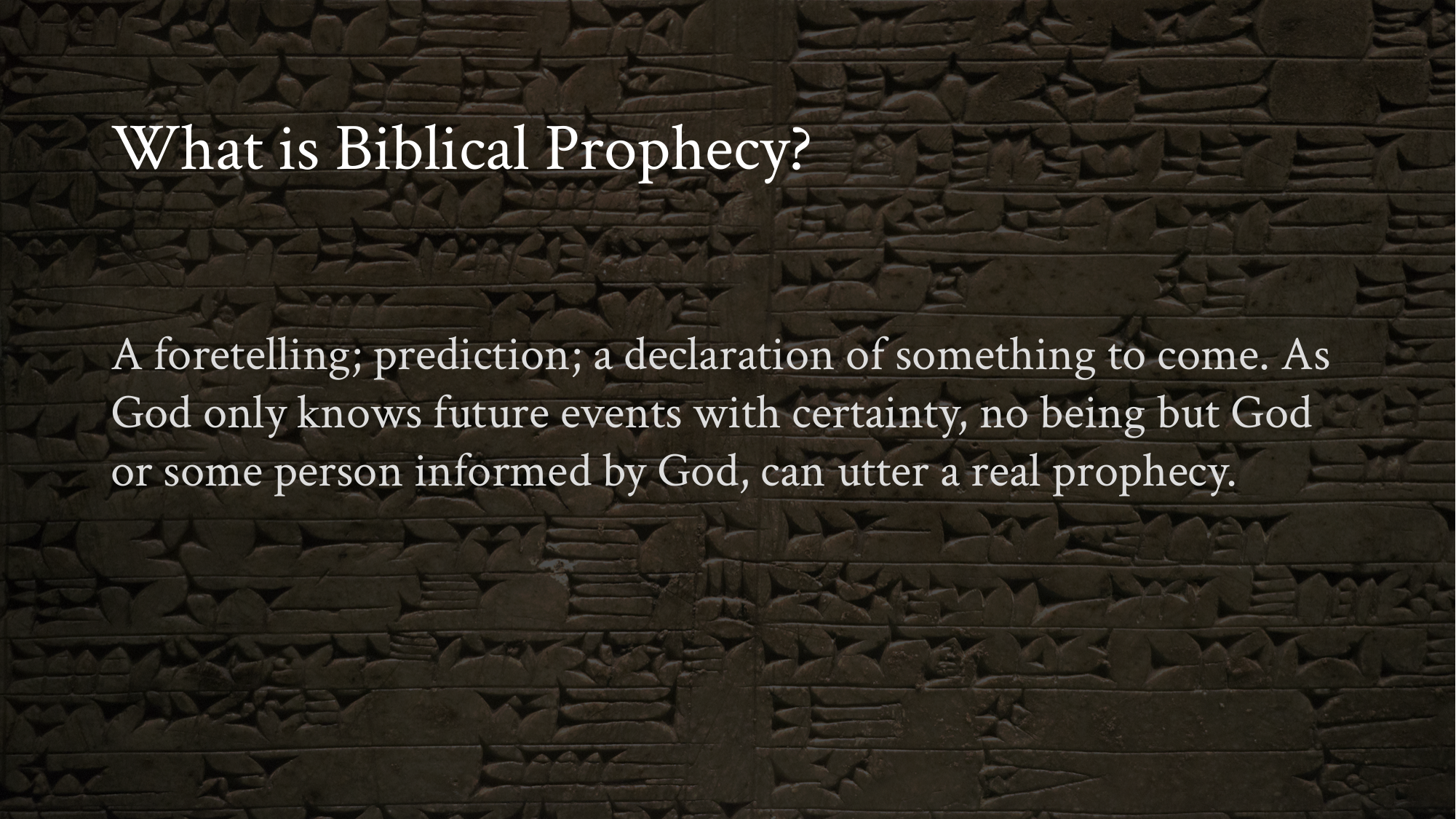

# What is Biblical Prophecy?
A foretelling; prediction; a declaration of something to come. As God only knows future events with certainty, no being but God or some person informed by God, can utter a real prophecy.